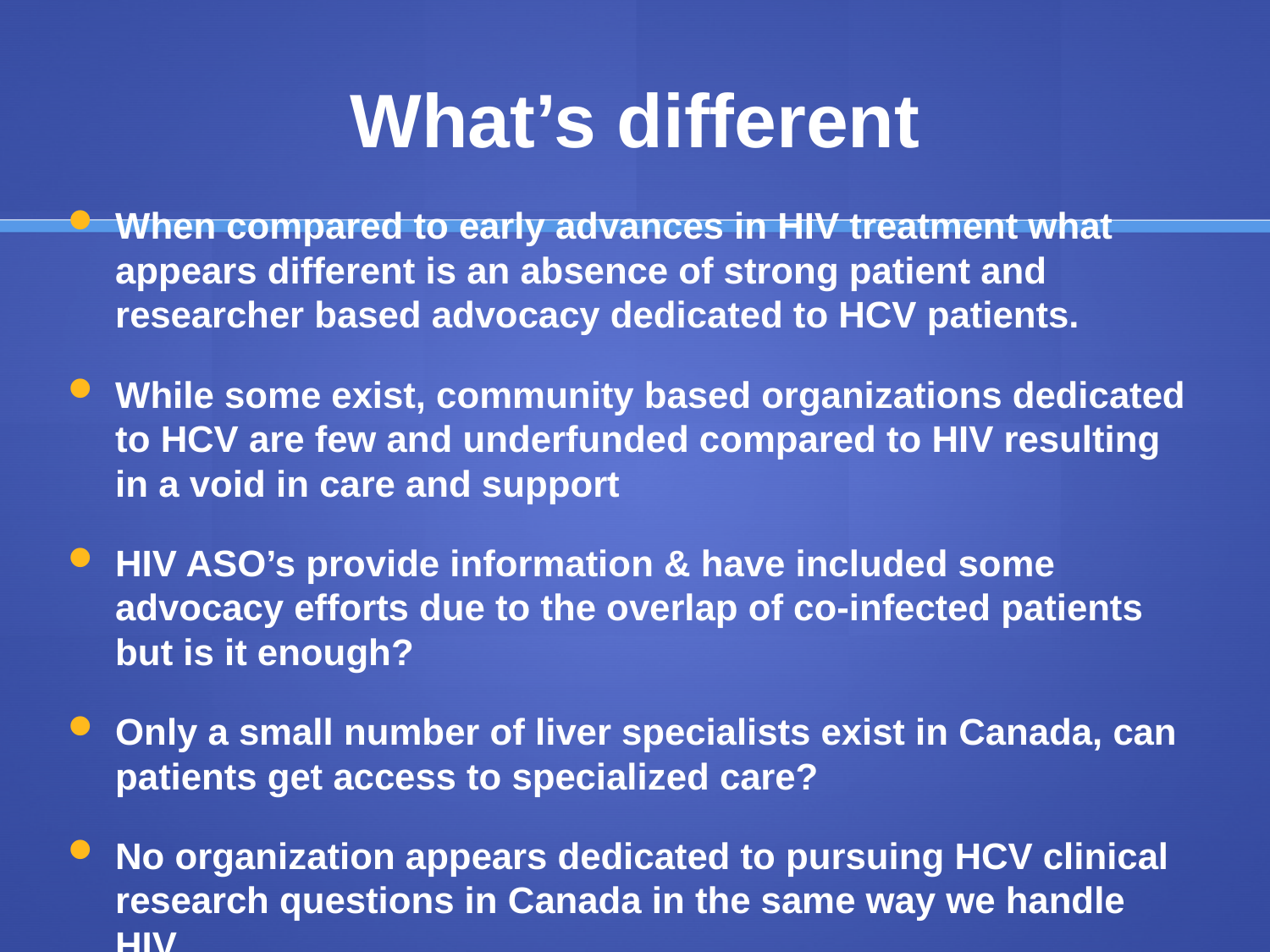

# What’s different
When compared to early advances in HIV treatment what appears different is an absence of strong patient and researcher based advocacy dedicated to HCV patients.
While some exist, community based organizations dedicated to HCV are few and underfunded compared to HIV resulting in a void in care and support
HIV ASO’s provide information & have included some advocacy efforts due to the overlap of co-infected patients but is it enough?
Only a small number of liver specialists exist in Canada, can patients get access to specialized care?
No organization appears dedicated to pursuing HCV clinical research questions in Canada in the same way we handle HIV.